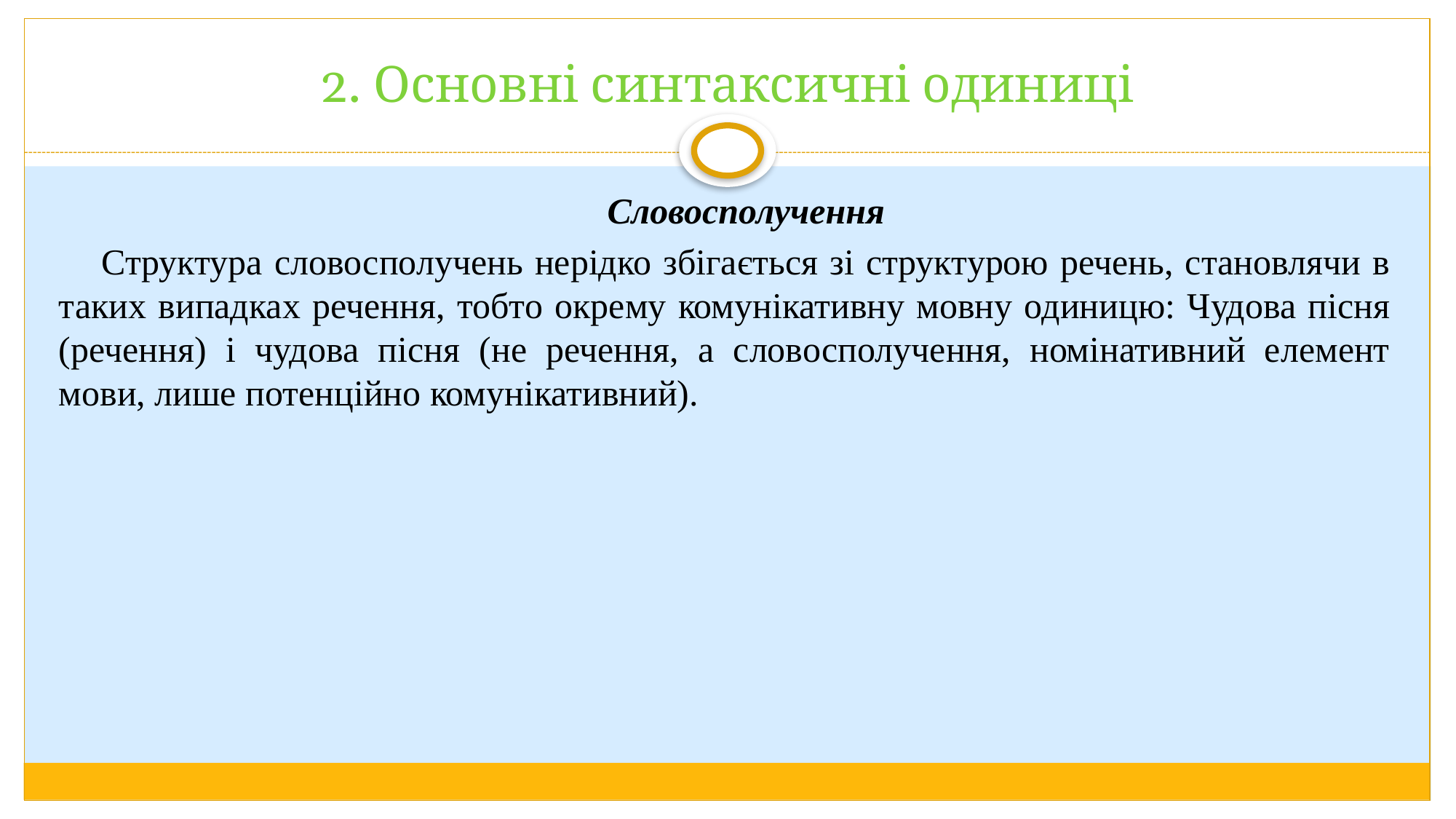

# 2. Основні синтаксичні одиниці
Словосполучення
Структура словосполучень нерідко збігається зі структурою речень, становлячи в таких випадках речення, тобто окрему комунікативну мовну одиницю: Чудова пісня (речення) і чудова пісня (не речення, а словосполучення, номінативний елемент мови, лише потенційно комунікативний).